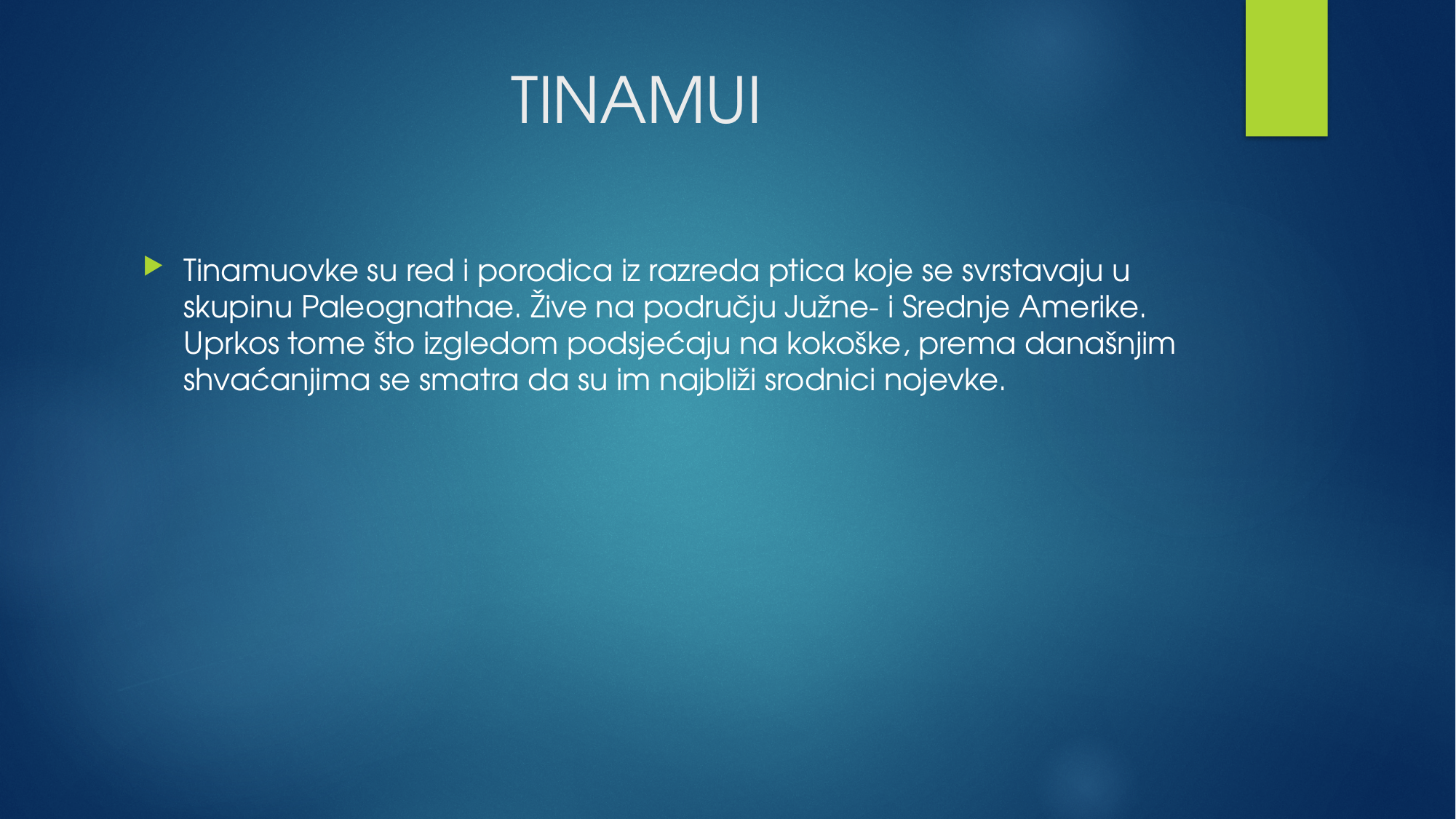

# TINAMUI
Tinamuovke su red i porodica iz razreda ptica koje se svrstavaju u skupinu Paleognathae. Žive na području Južne- i Srednje Amerike. Uprkos tome što izgledom podsjećaju na kokoške, prema današnjim shvaćanjima se smatra da su im najbliži srodnici nojevke.